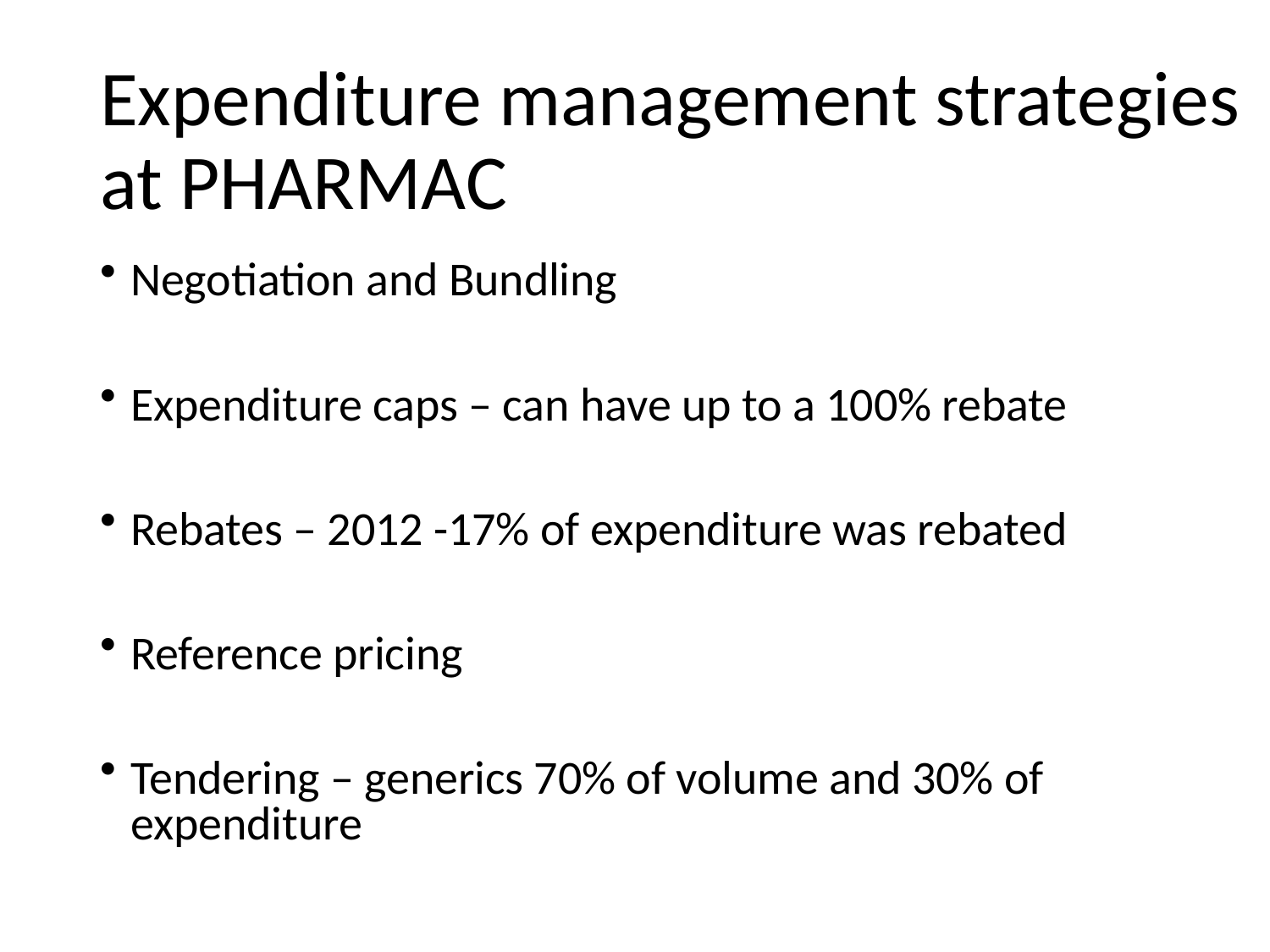

# Expenditure management strategies at PHARMAC
Negotiation and Bundling

Expenditure caps – can have up to a 100% rebate

Rebates – 2012 -17% of expenditure was rebated

Reference pricing

Tendering – generics 70% of volume and 30% of expenditure